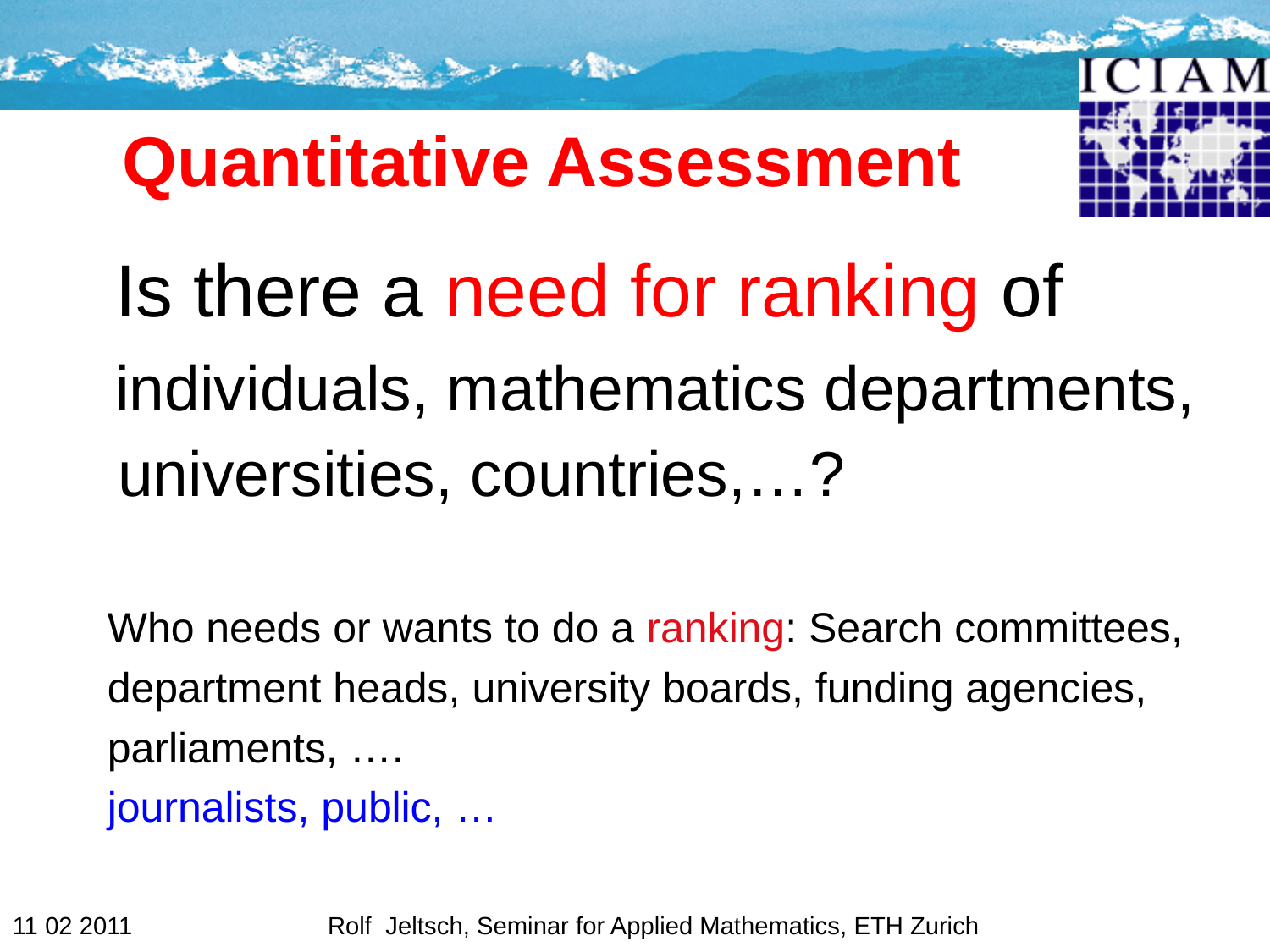

# Quantitative Assessment
     Is there a need for ranking of
     individuals, mathematics departments,
      universities, countries,…?

        Who needs or wants to do a ranking: Search committees,
        department heads, university boards, funding agencies,
        parliaments, ….
        journalists, public, …